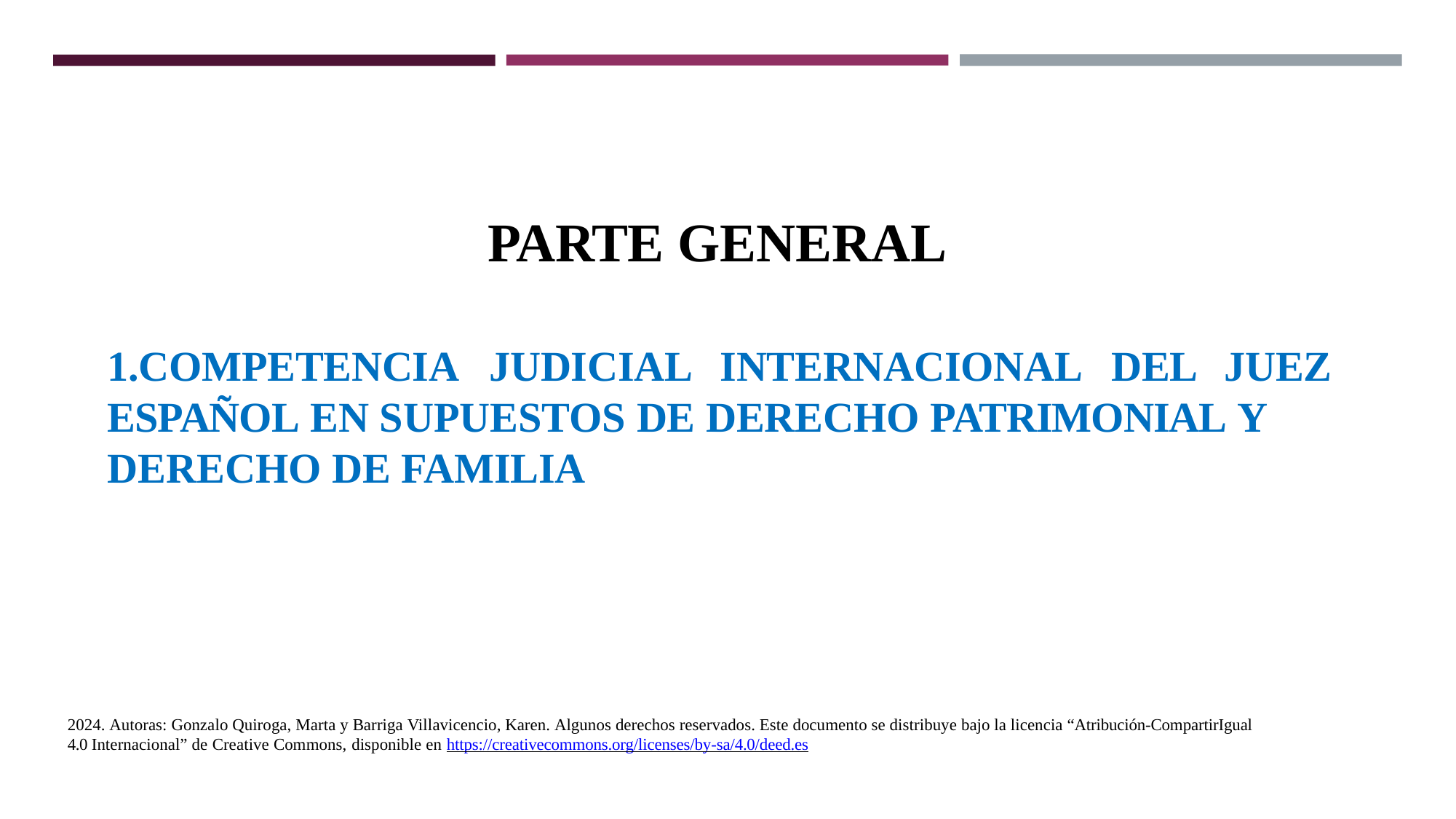

PARTE GENERAL
1.COMPETENCIA	JUDICIAL	INTERNACIONAL	DEL	JUEZ ESPAÑOL EN SUPUESTOS DE DERECHO PATRIMONIAL Y DERECHO DE FAMILIA
2024. Autoras: Gonzalo Quiroga, Marta y Barriga Villavicencio, Karen. Algunos derechos reservados. Este documento se distribuye bajo la licencia “Atribución-CompartirIgual 4.0 Internacional” de Creative Commons, disponible en https://creativecommons.org/licenses/by-sa/4.0/deed.es